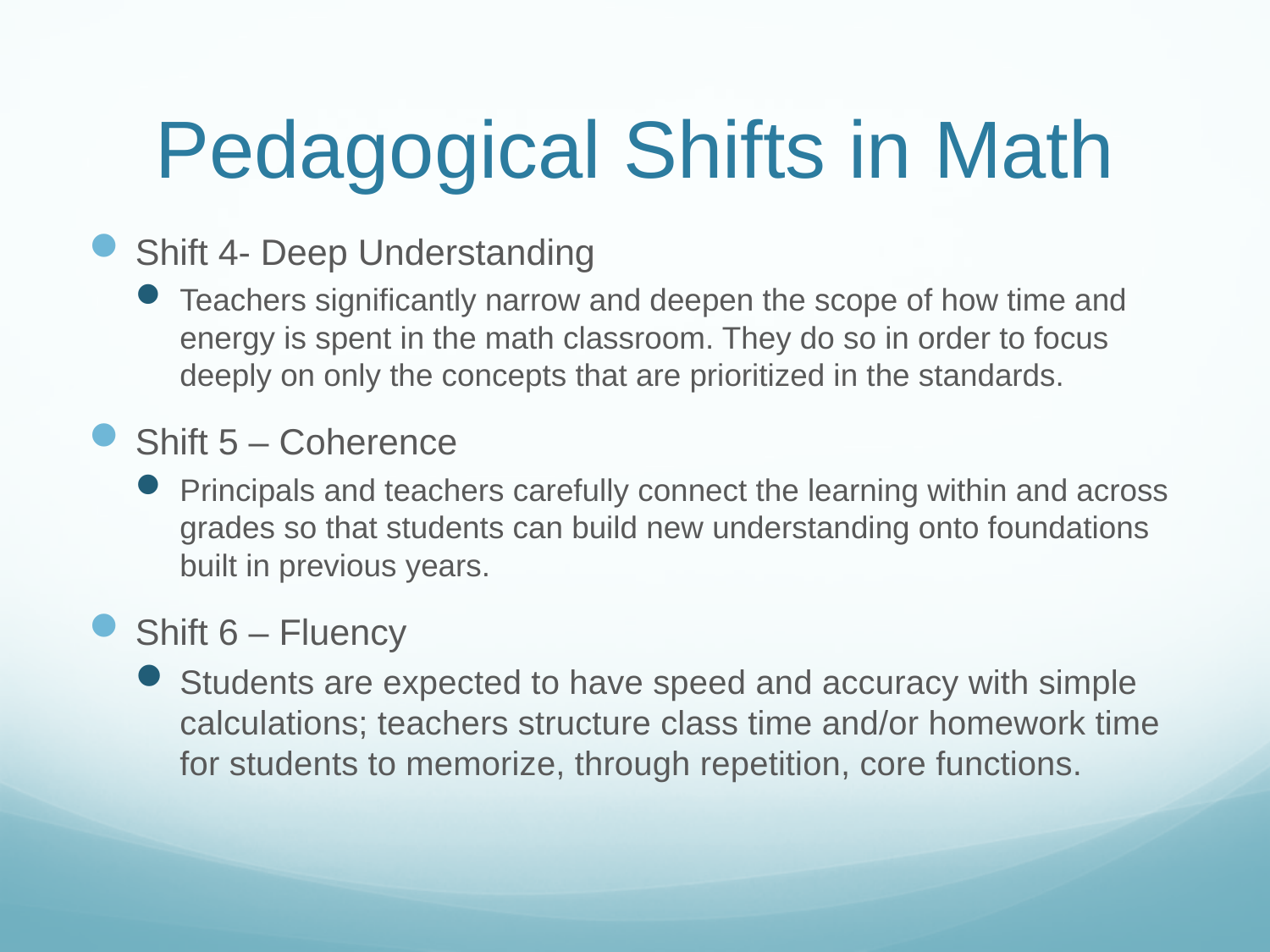

# Pedagogical Shifts in Math
Shift 4- Deep Understanding
Teachers significantly narrow and deepen the scope of how time and energy is spent in the math classroom. They do so in order to focus deeply on only the concepts that are prioritized in the standards.
Shift 5 – Coherence
Principals and teachers carefully connect the learning within and across grades so that students can build new understanding onto foundations built in previous years.
Shift 6 – Fluency
Students are expected to have speed and accuracy with simple calculations; teachers structure class time and/or homework time for students to memorize, through repetition, core functions.